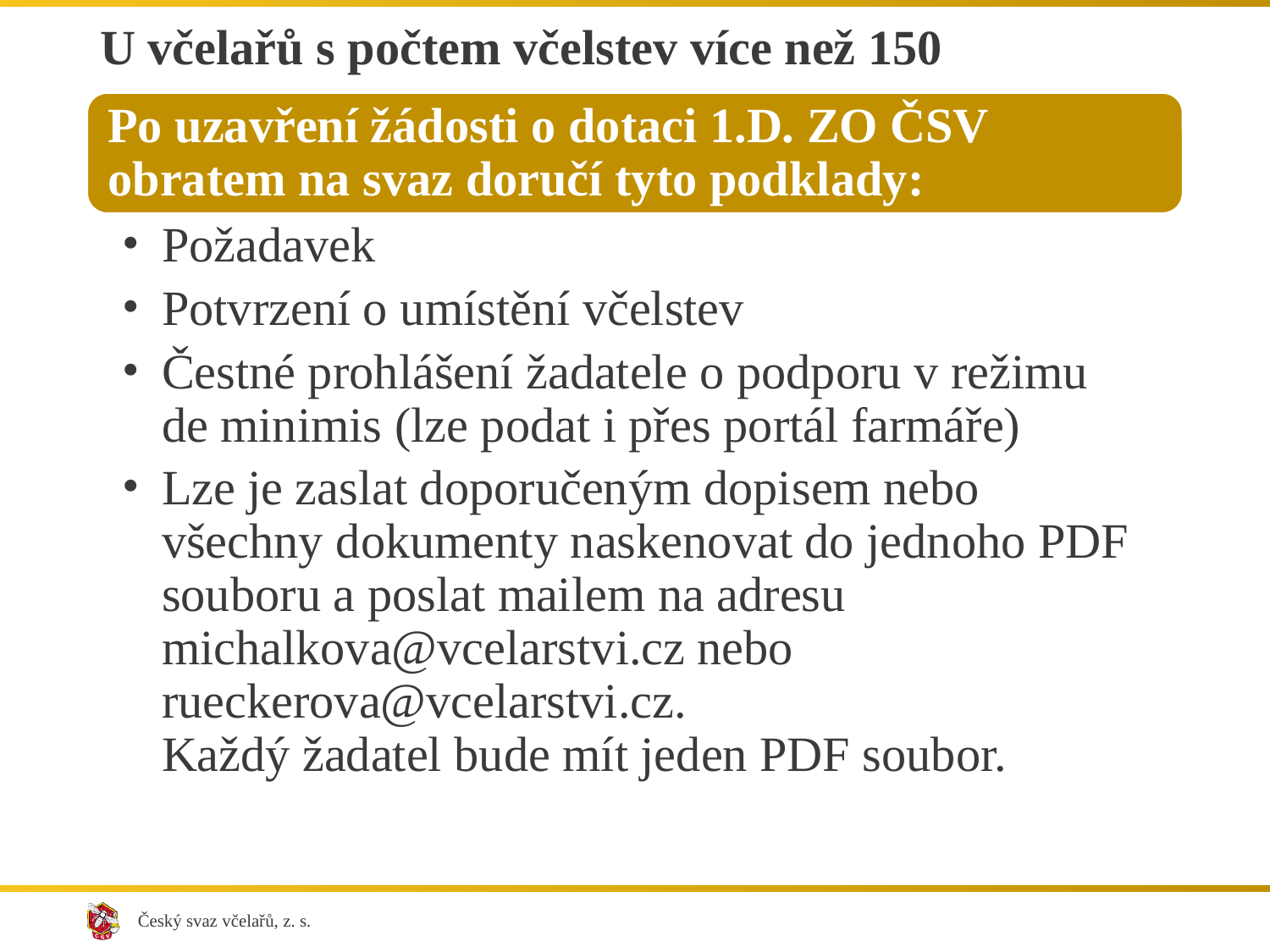

# U včelařů s počtem včelstev více než 150

Po uzavření žádosti o dotaci 1.D. ZO ČSV obratem na svaz doručí tyto podklady:

Požadavek
Potvrzení o umístění včelstev
Čestné prohlášení žadatele o podporu v režimu de minimis (lze podat i přes portál farmáře)
Lze je zaslat doporučeným dopisem nebo všechny dokumenty naskenovat do jednoho PDF souboru a poslat mailem na adresu michalkova@vcelarstvi.cz nebo rueckerova@vcelarstvi.cz.
Každý žadatel bude mít jeden PDF soubor.